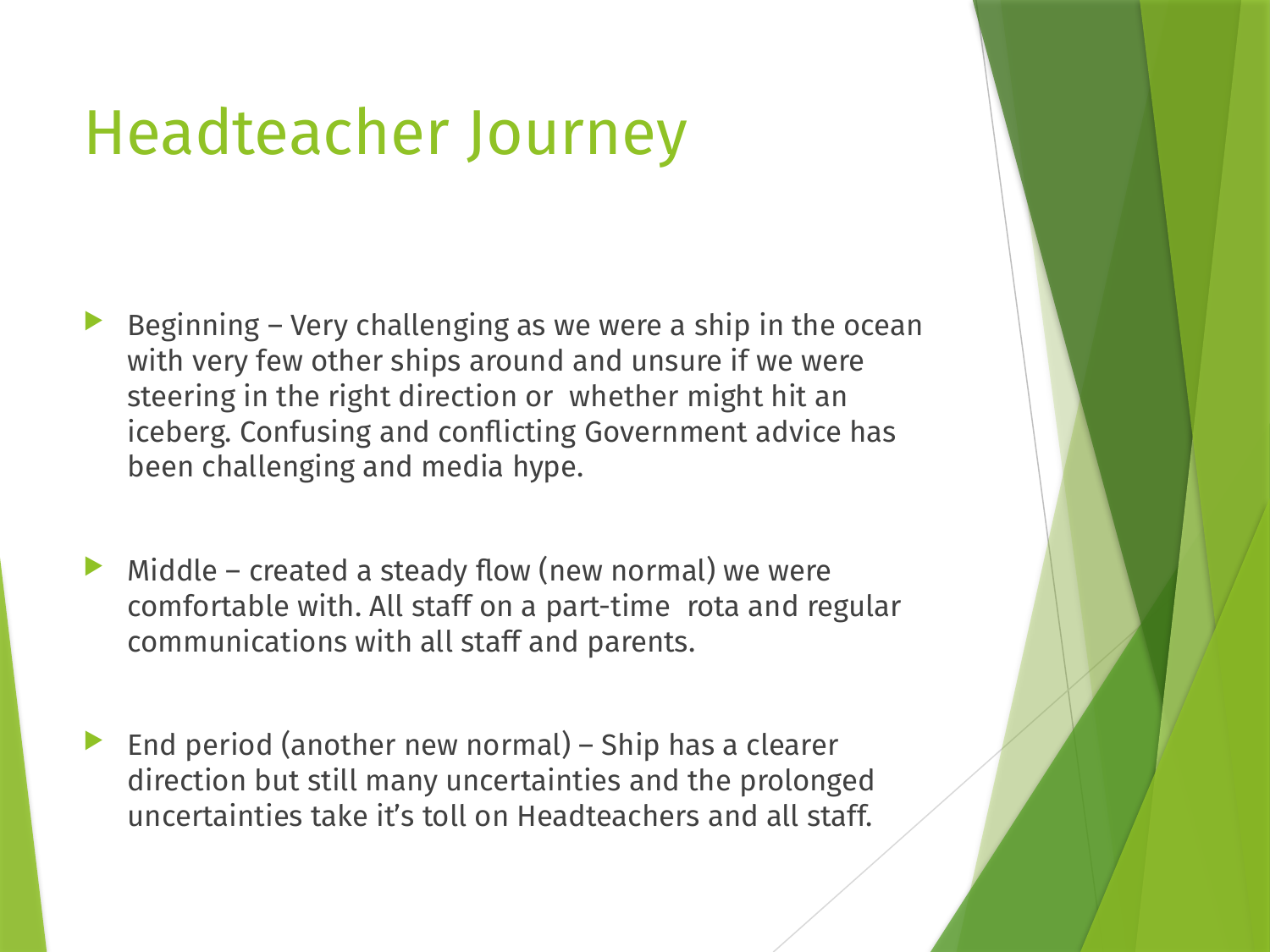

# Headteacher Journey
Beginning – Very challenging as we were a ship in the ocean with very few other ships around and unsure if we were steering in the right direction or  whether might hit an iceberg. Confusing and conflicting Government advice has been challenging and media hype.

Middle – created a steady flow (new normal) we were comfortable with. All staff on a part-time  rota and regular communications with all staff and parents.

End period (another new normal) – Ship has a clearer direction but still many uncertainties and the prolonged uncertainties take it’s toll on Headteachers and all staff.